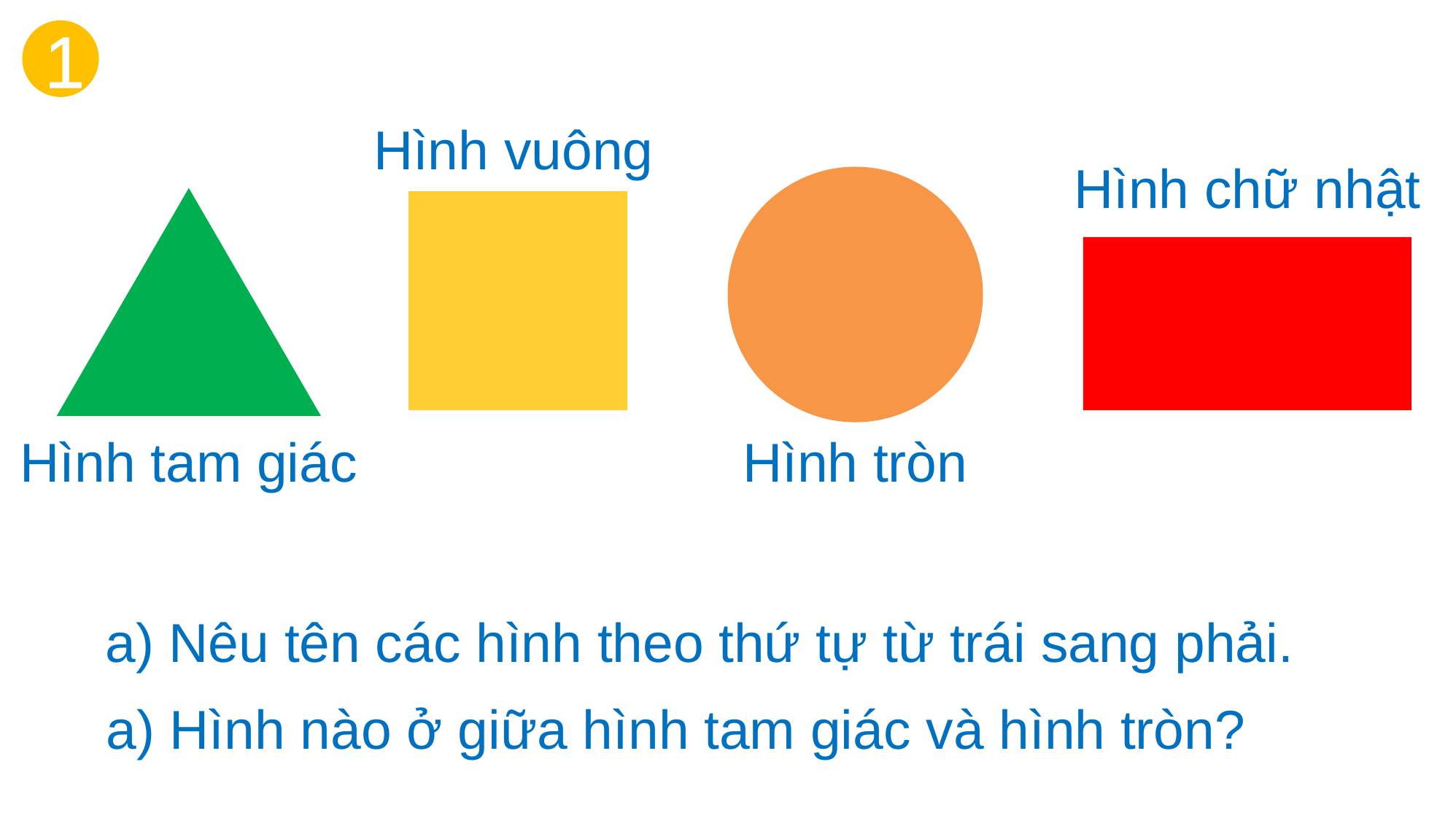

1
Hình vuông
Hình chữ nhật

Hình tam giác
Hình tròn
a) Nêu tên các hình theo thứ tự từ trái sang phải.
a) Hình nào ở giữa hình tam giác và hình tròn?